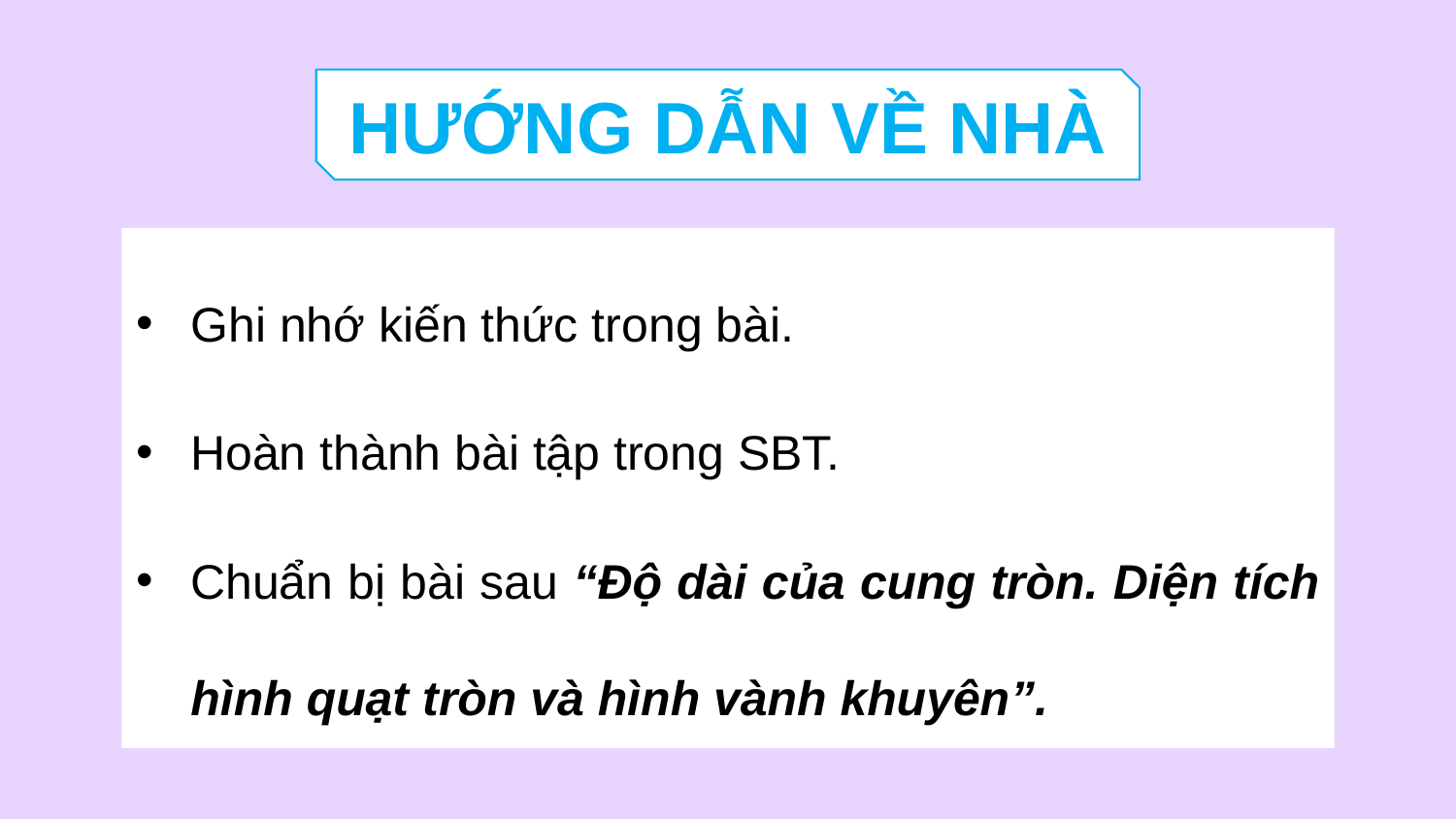

HƯỚNG DẪN VỀ NHÀ

Ghi nhớ kiến thức trong bài.
Hoàn thành bài tập trong SBT.
Chuẩn bị bài sau “Độ dài của cung tròn. Diện tích hình quạt tròn và hình vành khuyên”.